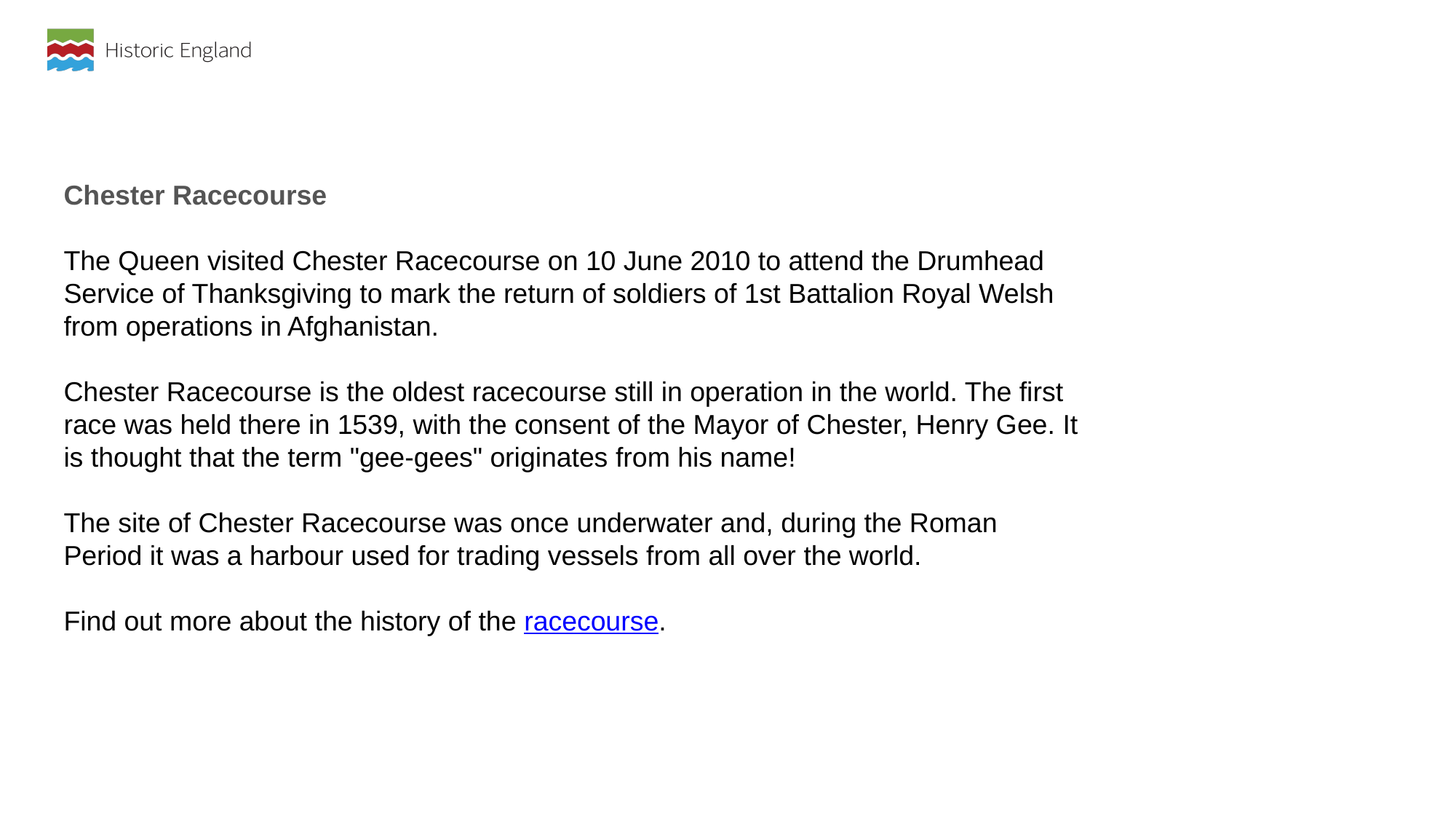

Chester Racecourse

The Queen visited Chester Racecourse on 10 June 2010 to attend the Drumhead Service of Thanksgiving to mark the return of soldiers of 1st Battalion Royal Welsh from operations in Afghanistan.

Chester Racecourse is the oldest racecourse still in operation in the world. The first race was held there in 1539, with the consent of the Mayor of Chester, Henry Gee. It is thought that the term "gee-gees" originates from his name!

The site of Chester Racecourse was once underwater and, during the Roman Period it was a harbour used for trading vessels from all over the world.

Find out more about the history of the racecourse.